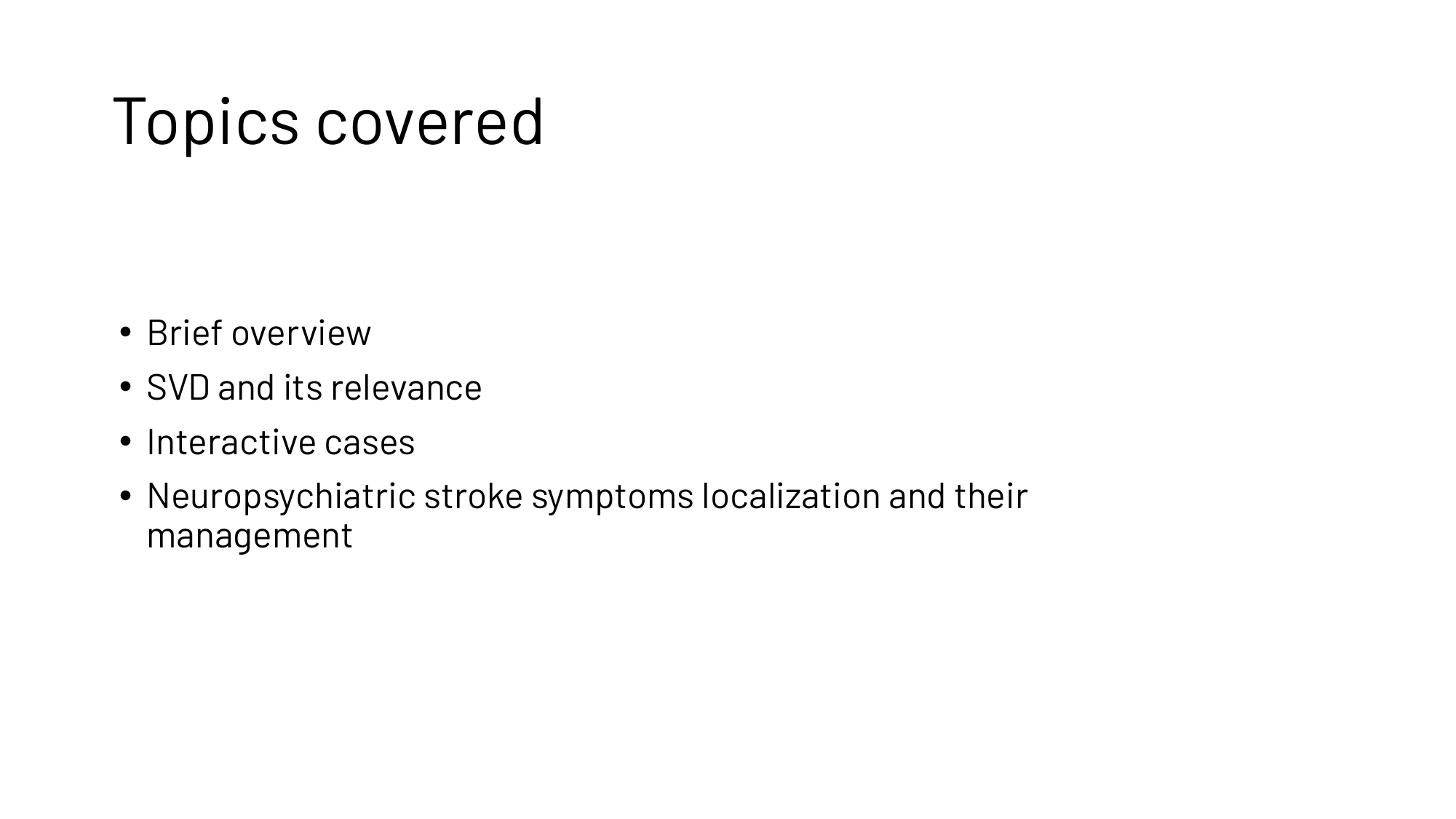

# Topics covered
Brief overview
SVD and its relevance
Interactive cases
Neuropsychiatric stroke symptoms localization and their management